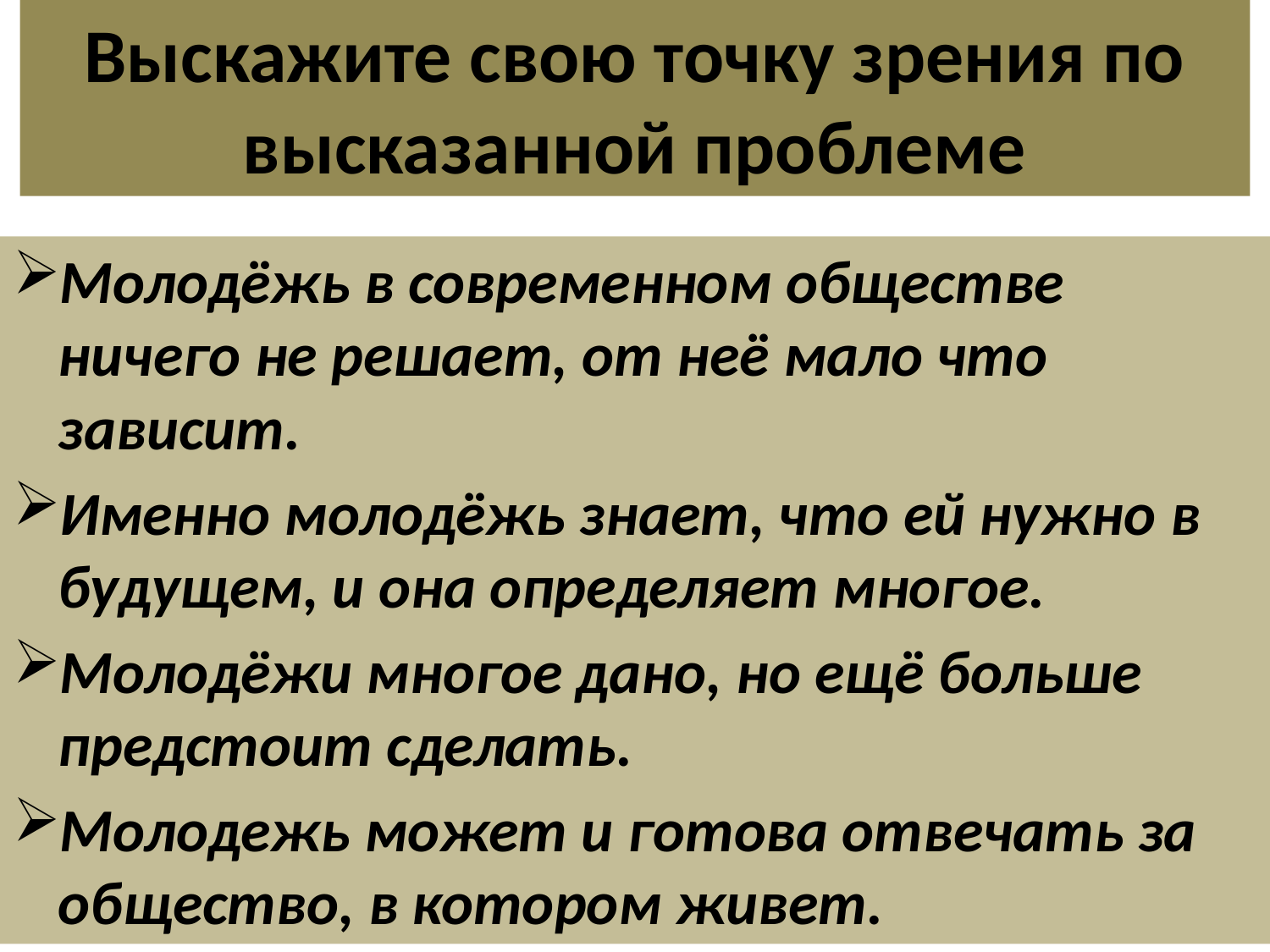

# Выскажите свою точку зрения по высказанной проблеме
Молодёжь в современном обществе ничего не решает, от неё мало что зависит.
Именно молодёжь знает, что ей нужно в будущем, и она определяет многое.
Молодёжи многое дано, но ещё больше предстоит сделать.
Молодежь может и готова отвечать за общество, в котором живет.